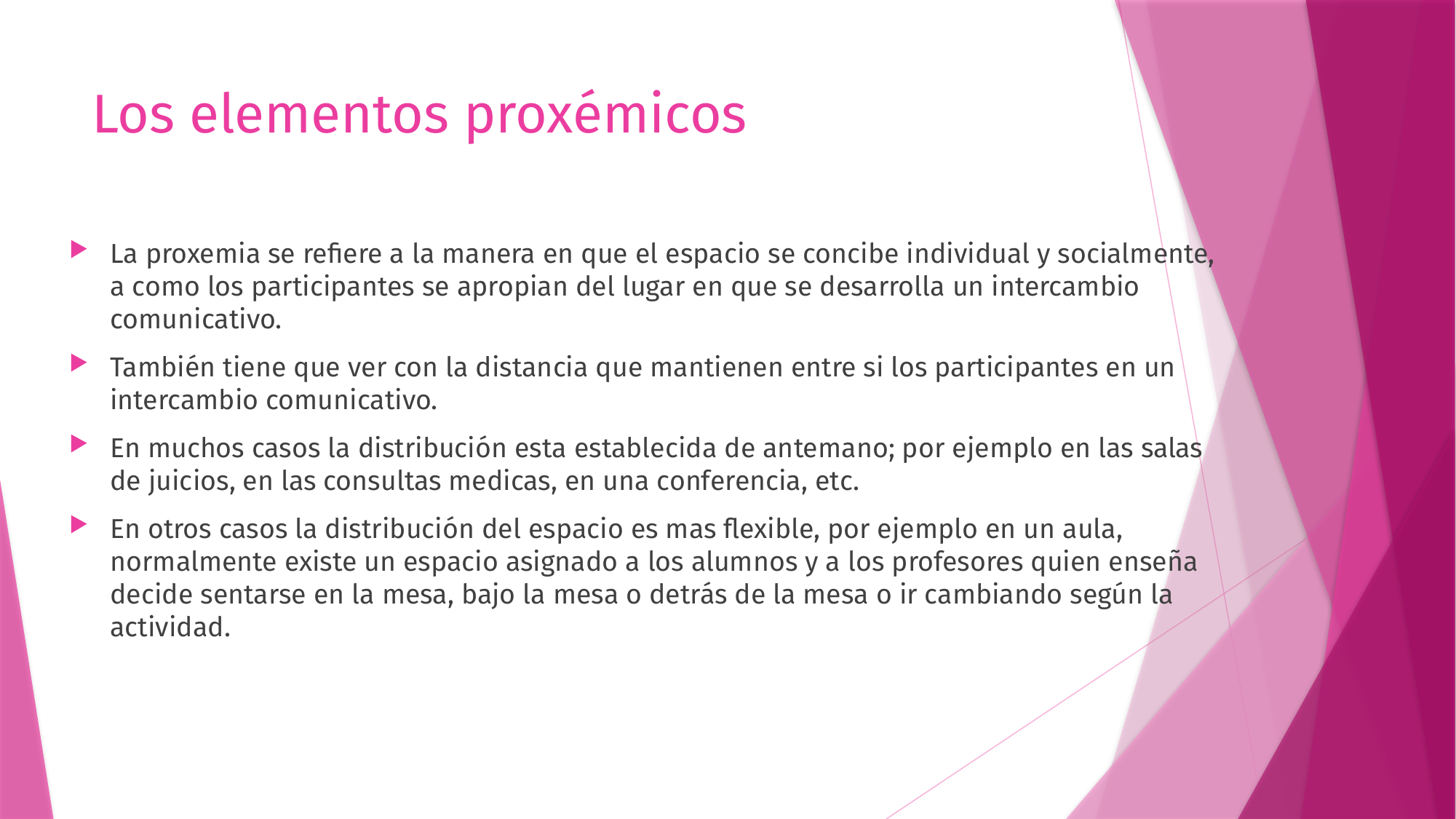

# Los elementos proxémicos
La proxemia se refiere a la manera en que el espacio se concibe individual y socialmente, a como los participantes se apropian del lugar en que se desarrolla un intercambio comunicativo.
También tiene que ver con la distancia que mantienen entre si los participantes en un intercambio comunicativo.
En muchos casos la distribución esta establecida de antemano; por ejemplo en las salas de juicios, en las consultas medicas, en una conferencia, etc.
En otros casos la distribución del espacio es mas flexible, por ejemplo en un aula, normalmente existe un espacio asignado a los alumnos y a los profesores quien enseña decide sentarse en la mesa, bajo la mesa o detrás de la mesa o ir cambiando según la actividad.